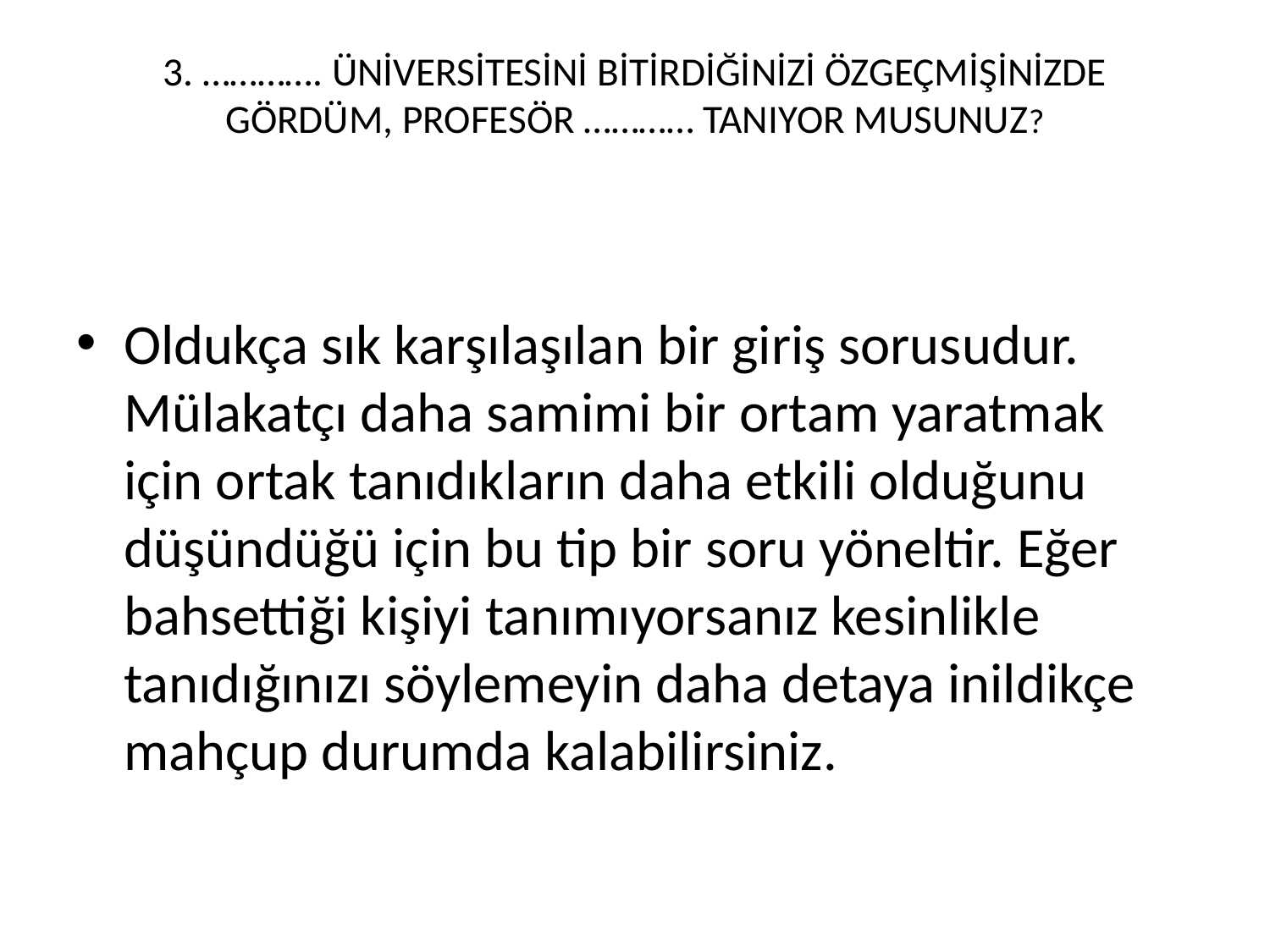

# 3. …………. ÜNİVERSİTESİNİ BİTİRDİĞİNİZİ ÖZGEÇMİŞİNİZDE GÖRDÜM, PROFESÖR ………… TANIYOR MUSUNUZ?

Oldukça sık karşılaşılan bir giriş sorusudur. Mülakatçı daha samimi bir ortam yaratmak için ortak tanıdıkların daha etkili olduğunu düşündüğü için bu tip bir soru yöneltir. Eğer bahsettiği kişiyi tanımıyorsanız kesinlikle tanıdığınızı söylemeyin daha detaya inildikçe mahçup durumda kalabilirsiniz.